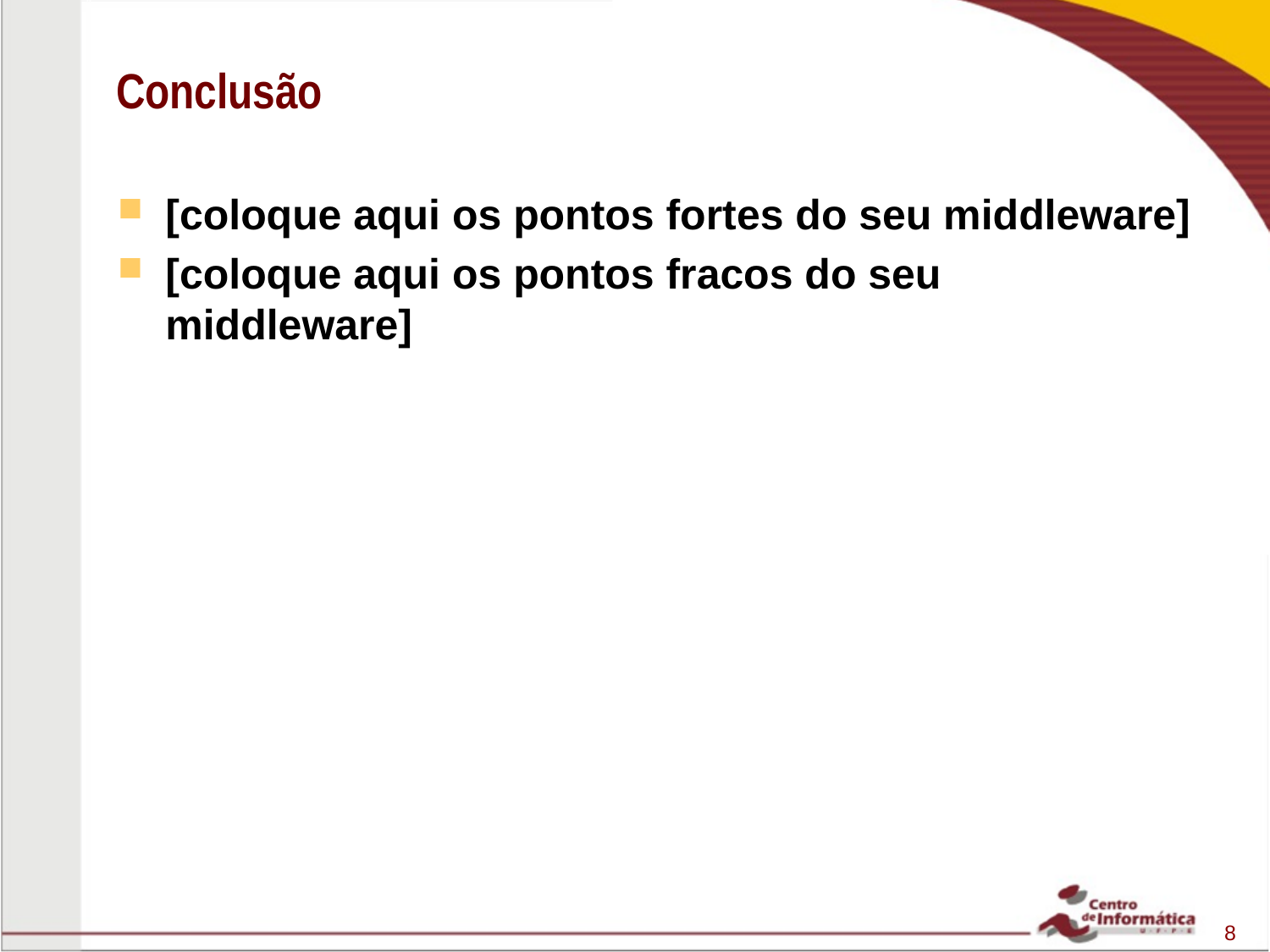

# Conclusão
[coloque aqui os pontos fortes do seu middleware]
[coloque aqui os pontos fracos do seu middleware]